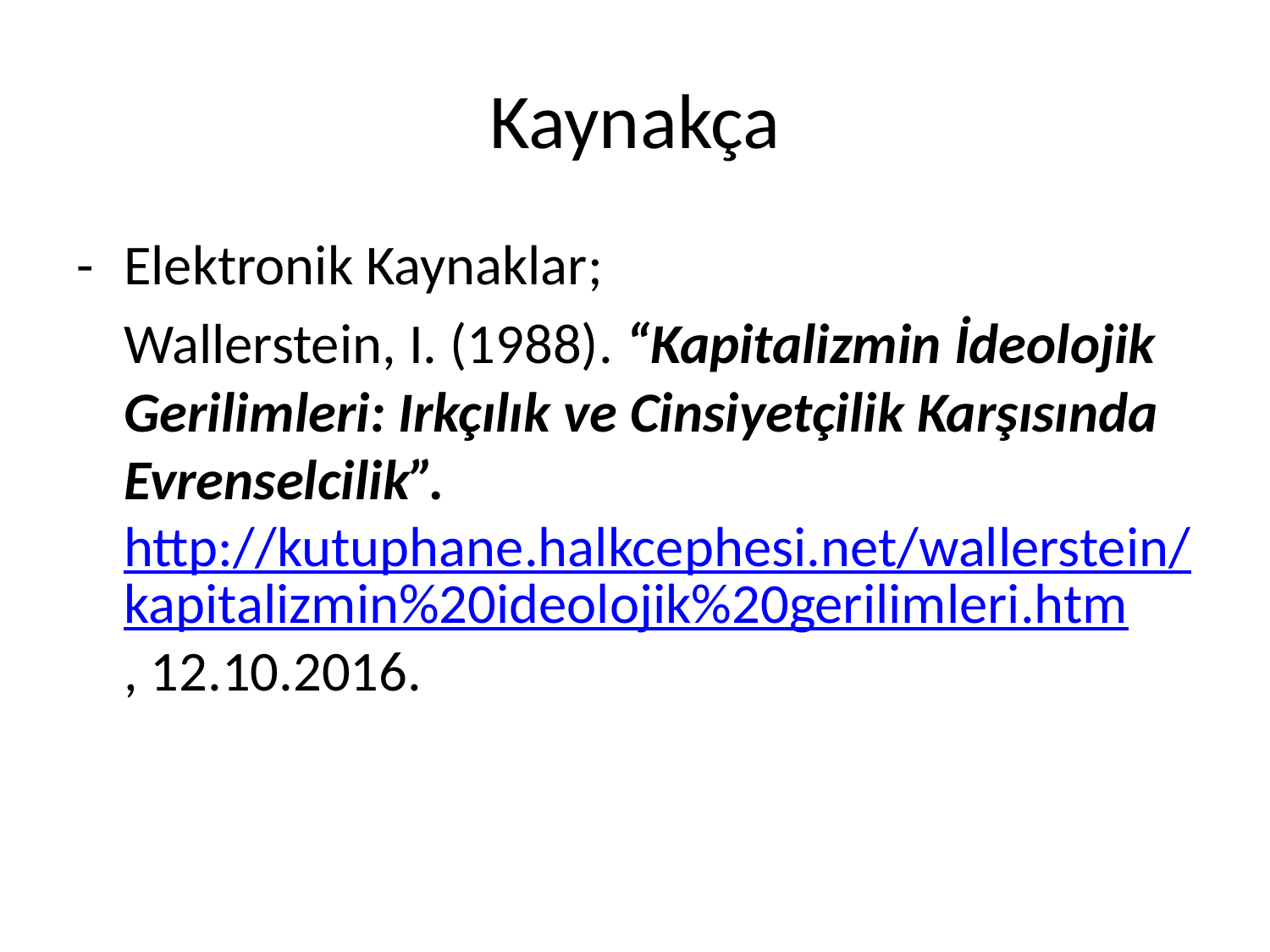

# Kaynakça
-	Elektronik Kaynaklar;
	Wallerstein, I. (1988). “Kapitalizmin İdeolojik Gerilimleri: Irkçılık ve Cinsiyetçilik Karşısında Evrenselcilik”. http://kutuphane.halkcephesi.net/wallerstein/kapitalizmin%20ideolojik%20gerilimleri.htm, 12.10.2016.